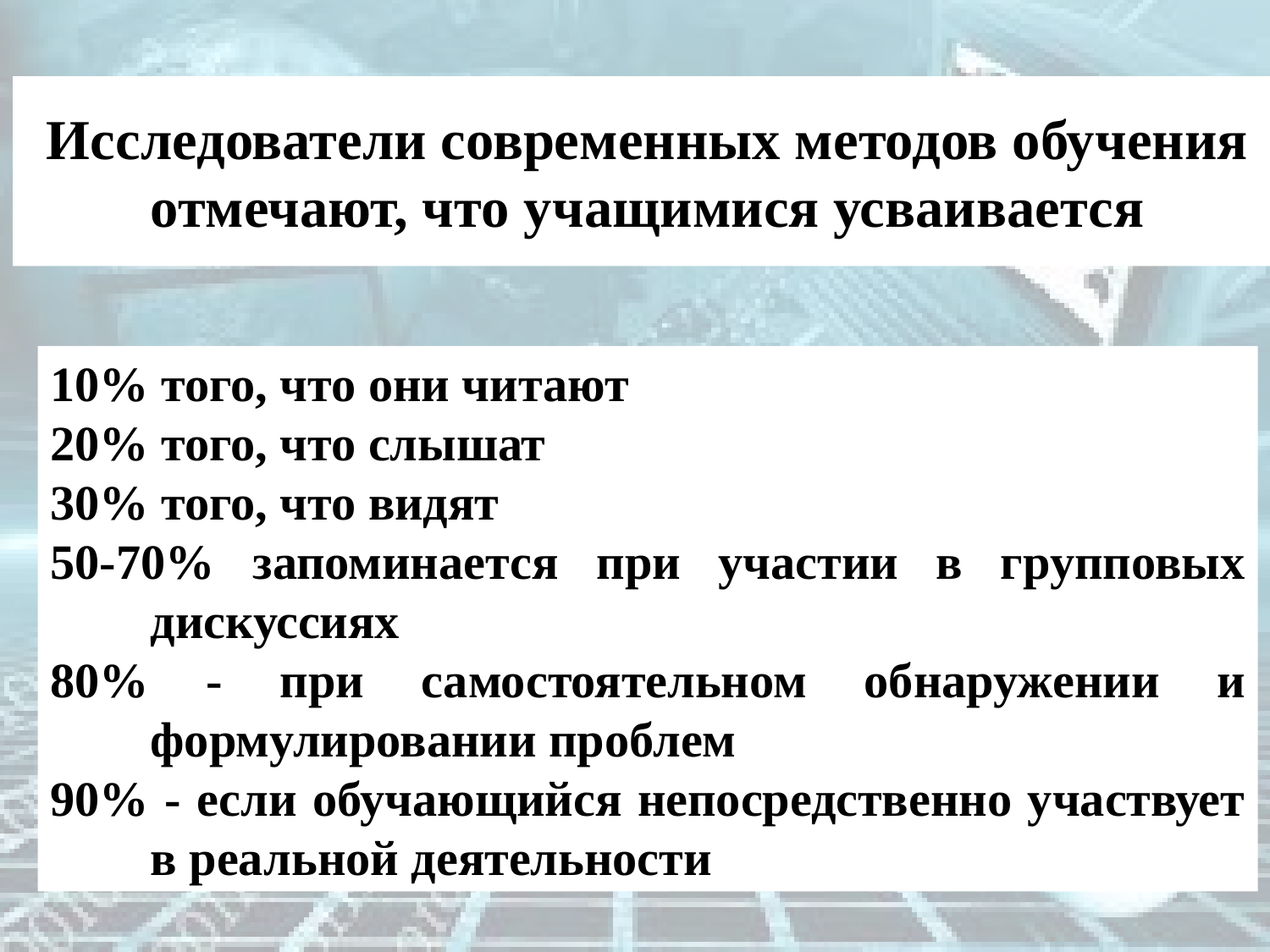

# Исследователи современных методов обучения отмечают, что учащимися усваивается
10% того, что они читают
20% того, что слышат
30% того, что видят
50-70% запоминается при участии в групповых дискуссиях
80% - при самостоятельном обнаружении и формулировании проблем
90% - если обучающийся непосредственно участвует в реальной деятельности